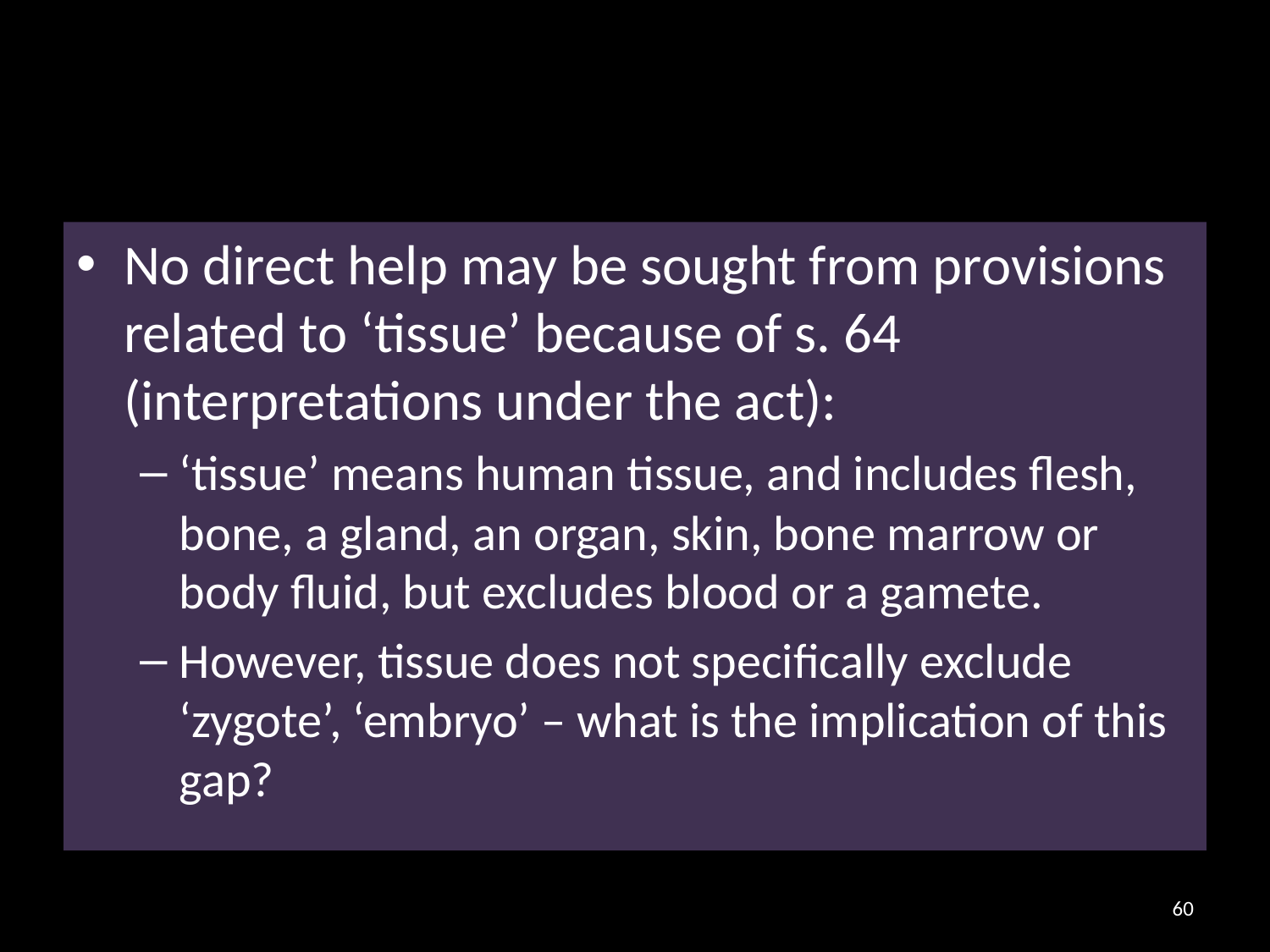

#
No direct help may be sought from provisions related to ‘tissue’ because of s. 64 (interpretations under the act):
‘tissue’ means human tissue, and includes flesh, bone, a gland, an organ, skin, bone marrow or body fluid, but excludes blood or a gamete.
However, tissue does not specifically exclude ‘zygote’, ‘embryo’ – what is the implication of this gap?

60